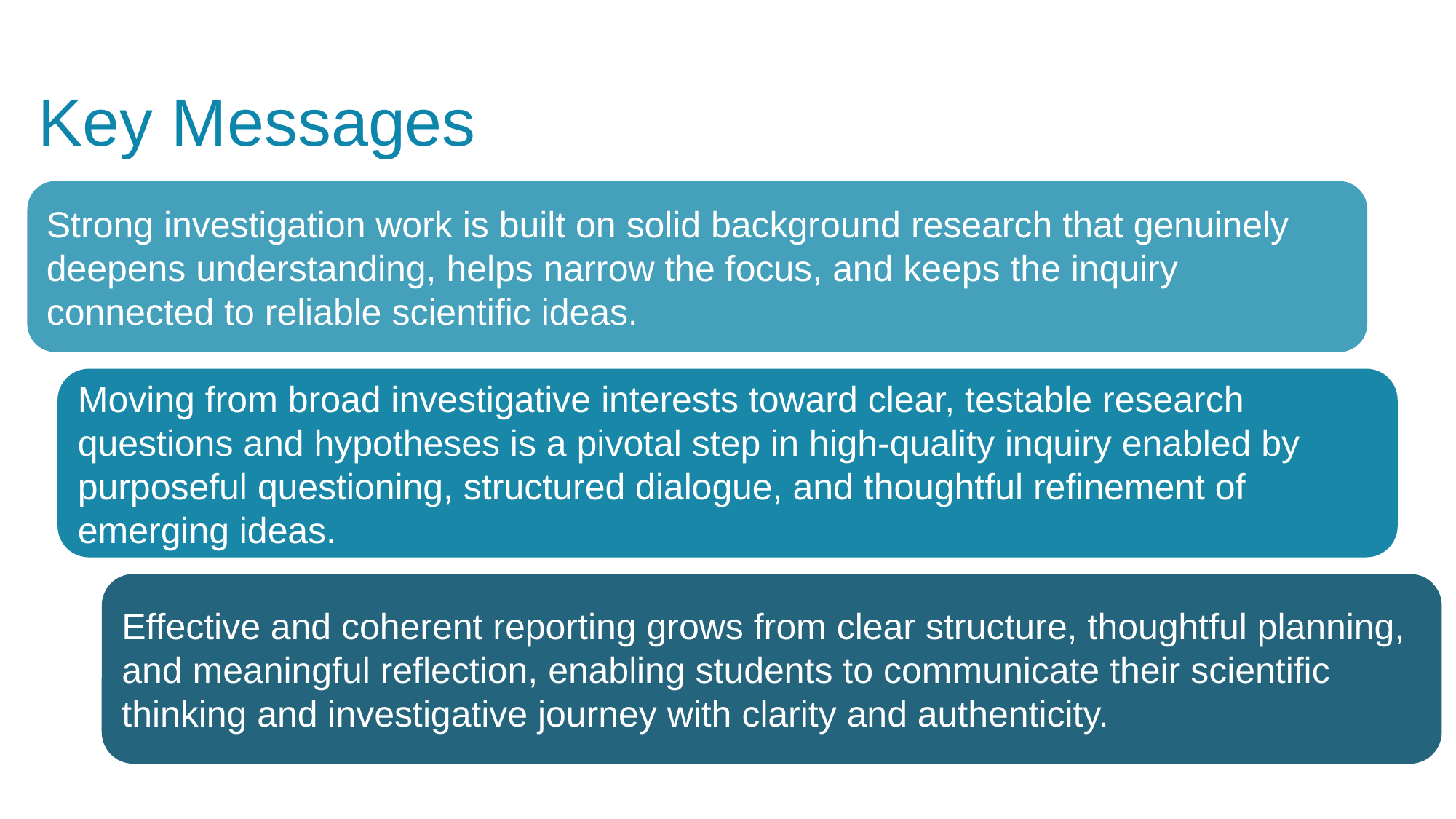

Key Messages
Strong investigation work is built on solid background research that genuinely deepens understanding, helps narrow the focus, and keeps the inquiry connected to reliable scientific ideas.
Moving from broad investigative interests toward clear, testable research questions and hypotheses is a pivotal step in high‑quality inquiry enabled by purposeful questioning, structured dialogue, and thoughtful refinement of emerging ideas.
Effective and coherent reporting grows from clear structure, thoughtful planning, and meaningful reflection, enabling students to communicate their scientific thinking and investigative journey with clarity and authenticity.